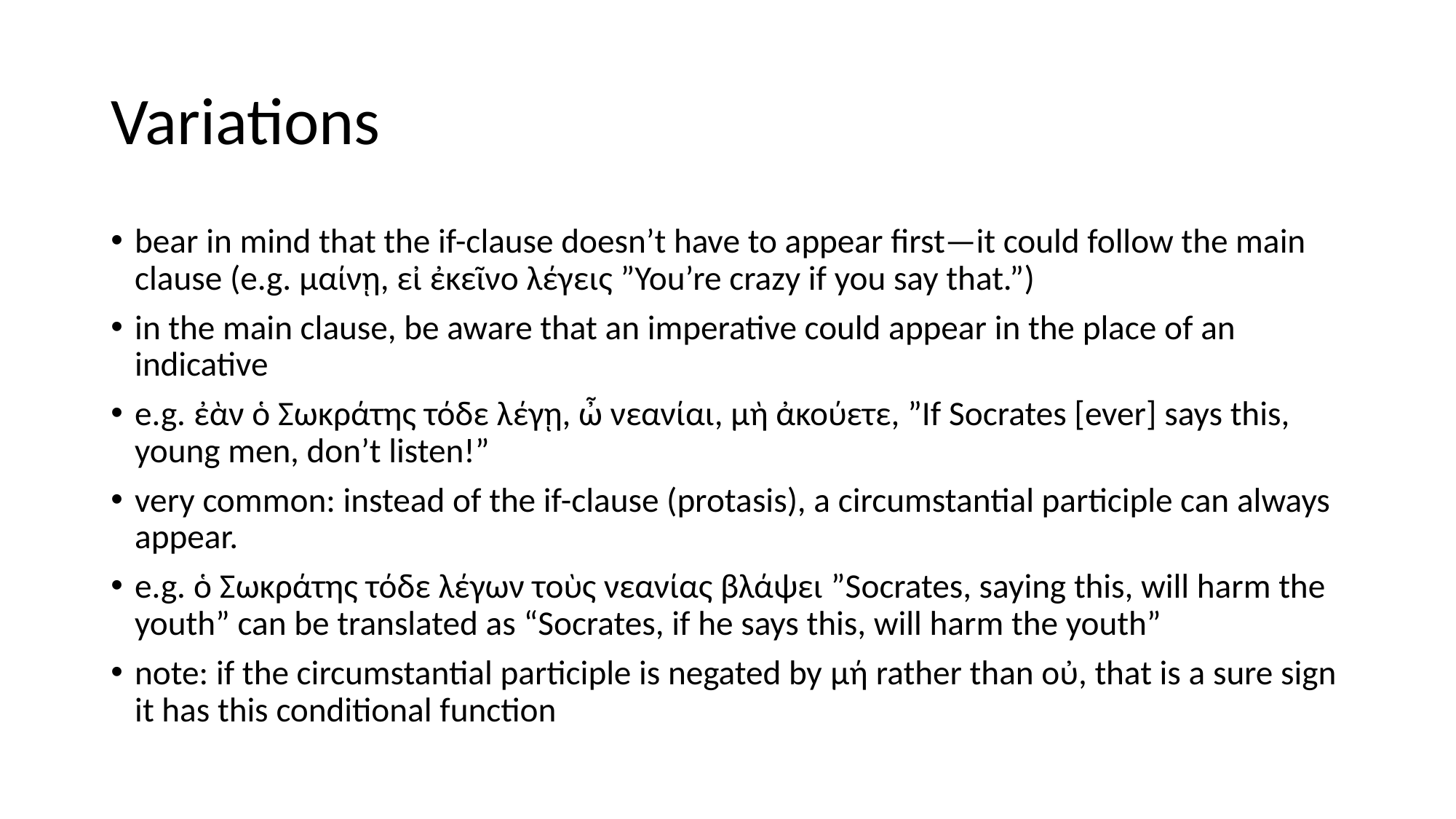

# Variations
bear in mind that the if-clause doesn’t have to appear first—it could follow the main clause (e.g. μαίνῃ, εἰ ἐκεῖνο λέγεις ”You’re crazy if you say that.”)
in the main clause, be aware that an imperative could appear in the place of an indicative
e.g. ἐὰν ὁ Σωκράτης τόδε λέγῃ, ὦ νεανίαι, μὴ ἀκούετε, ”If Socrates [ever] says this, young men, don’t listen!”
very common: instead of the if-clause (protasis), a circumstantial participle can always appear.
e.g. ὁ Σωκράτης τόδε λέγων τοὺς νεανίας βλάψει ”Socrates, saying this, will harm the youth” can be translated as “Socrates, if he says this, will harm the youth”
note: if the circumstantial participle is negated by μή rather than οὐ, that is a sure sign it has this conditional function